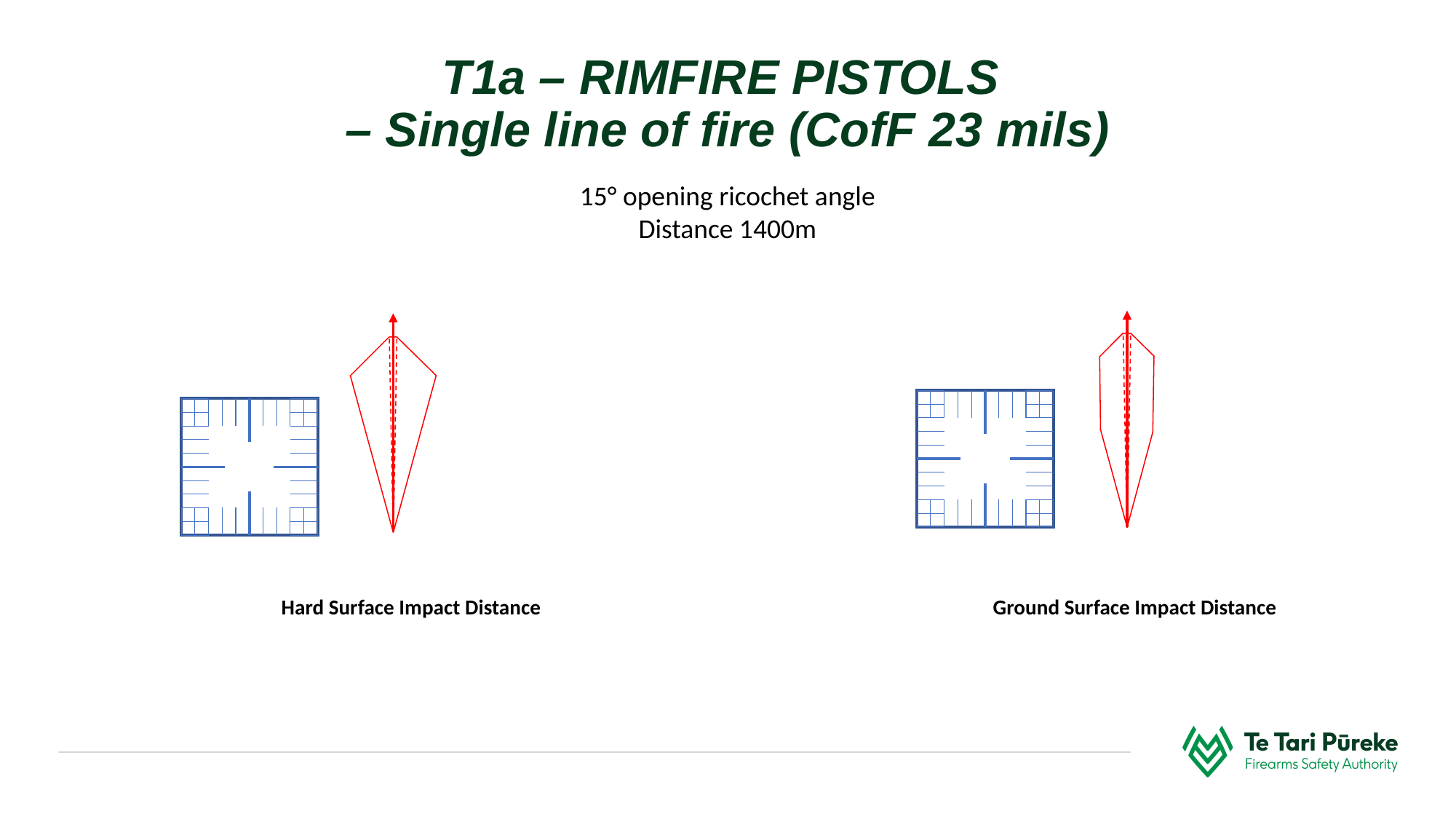

T1a – RIMFIRE PISTOLS
– Single line of fire (CofF 23 mils)
15° opening ricochet angle
Distance 1400m

Hard Surface Impact Distance
Ground Surface Impact Distance